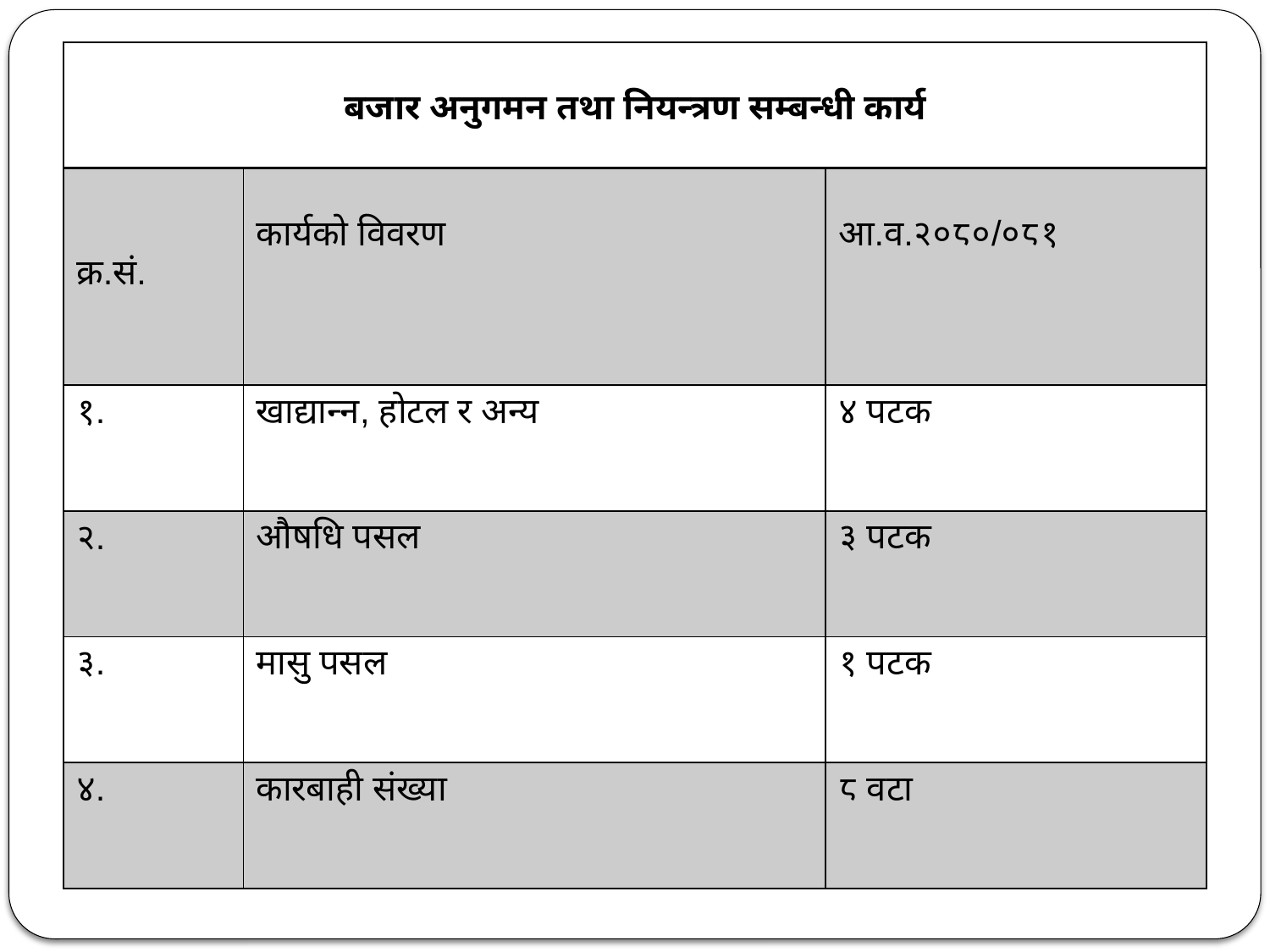

| बजार अनुगमन तथा नियन्त्रण सम्बन्धी कार्य |  |  |
| --- | --- | --- |
| क्र.सं. | कार्यको विवरण | आ.व.२०८०/०८१ |
| १. | खाद्यान्‍न, होटल र अन्य | ४ पटक |
| २. | औषधि पसल | ३ पटक |
| ३. | मासु पसल | १ पटक |
| ४. | कारबाही संख्या | ८ वटा |